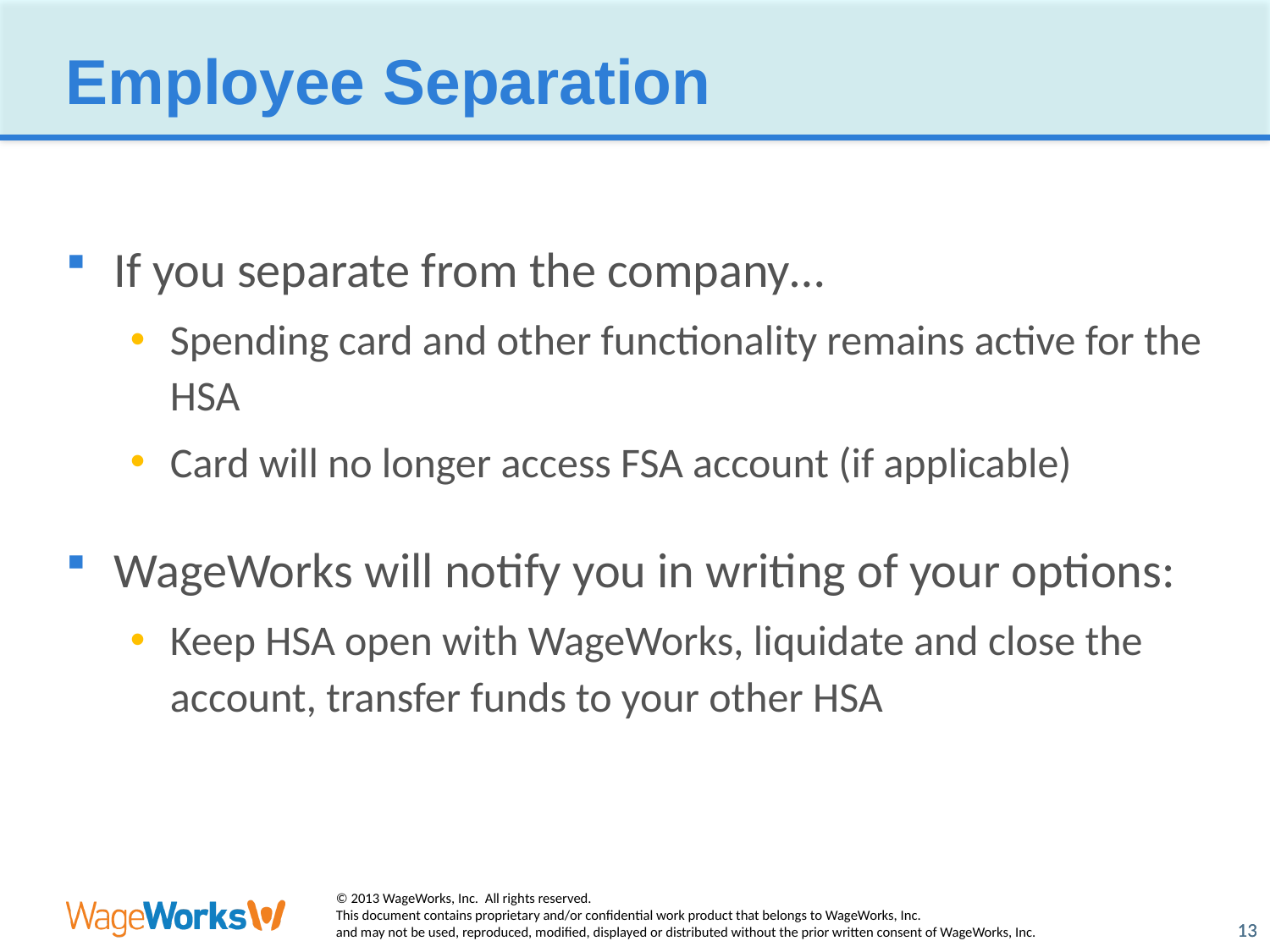

# Employee Separation
If you separate from the company…
Spending card and other functionality remains active for the HSA
Card will no longer access FSA account (if applicable)
WageWorks will notify you in writing of your options:
Keep HSA open with WageWorks, liquidate and close the account, transfer funds to your other HSA

13